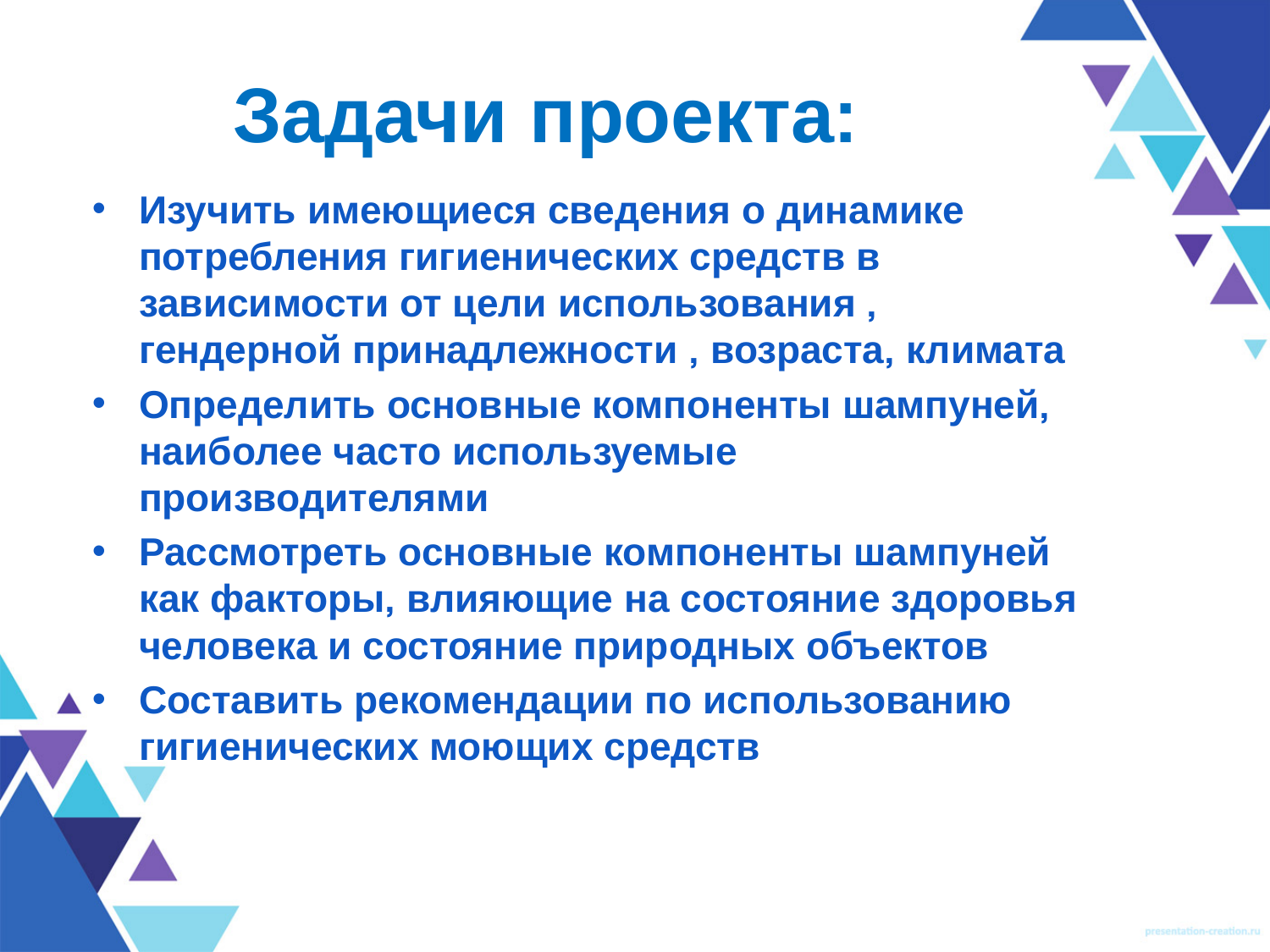

# Задачи проекта:
Изучить имеющиеся сведения о динамике потребления гигиенических средств в зависимости от цели использования , гендерной принадлежности , возраста, климата
Определить основные компоненты шампуней, наиболее часто используемые производителями
Рассмотреть основные компоненты шампуней как факторы, влияющие на состояние здоровья человека и состояние природных объектов
Составить рекомендации по использованию гигиенических моющих средств